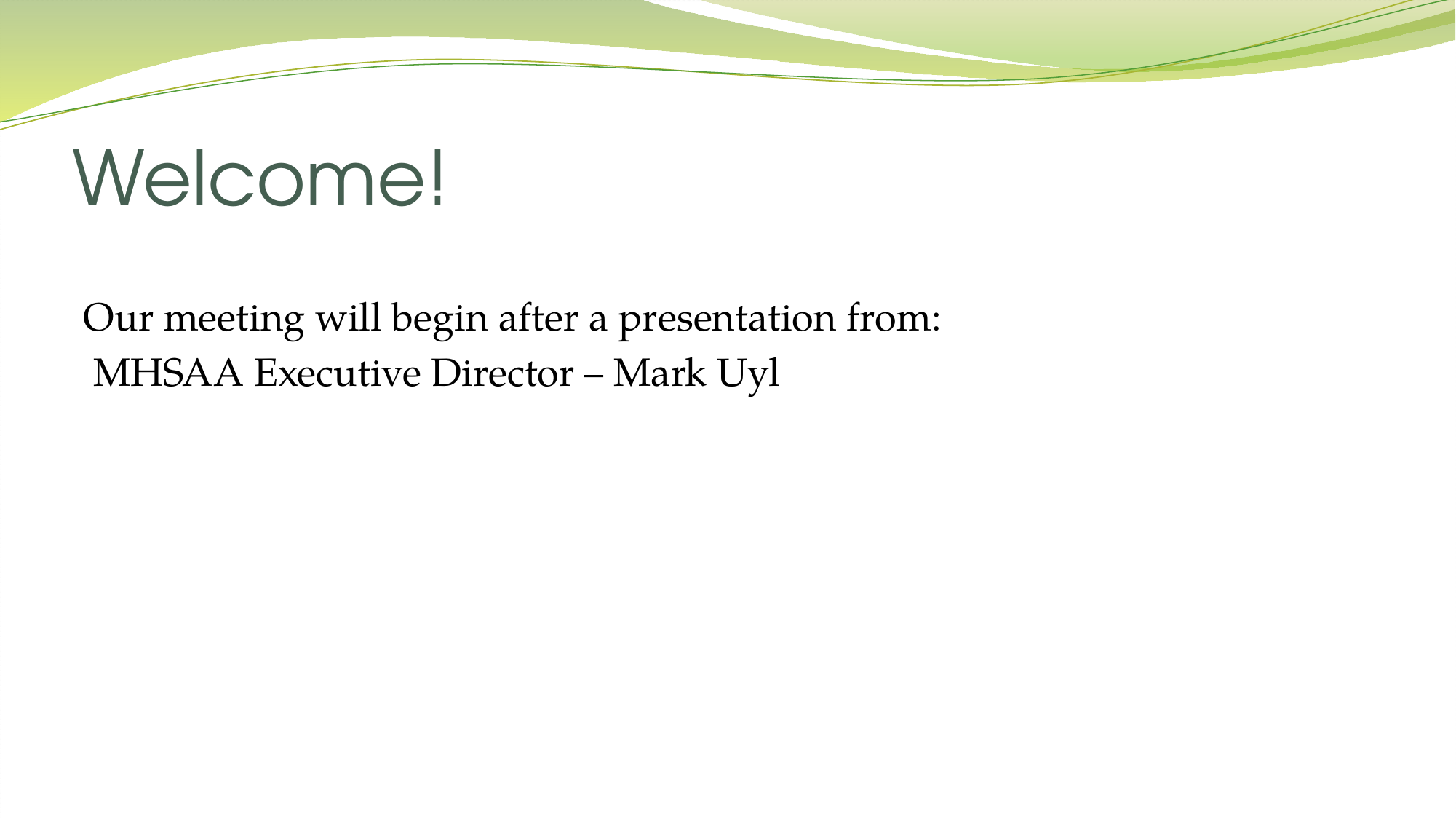

# Welcome!

Our meeting will begin after a presentation from:
 MHSAA Executive Director – Mark Uyl